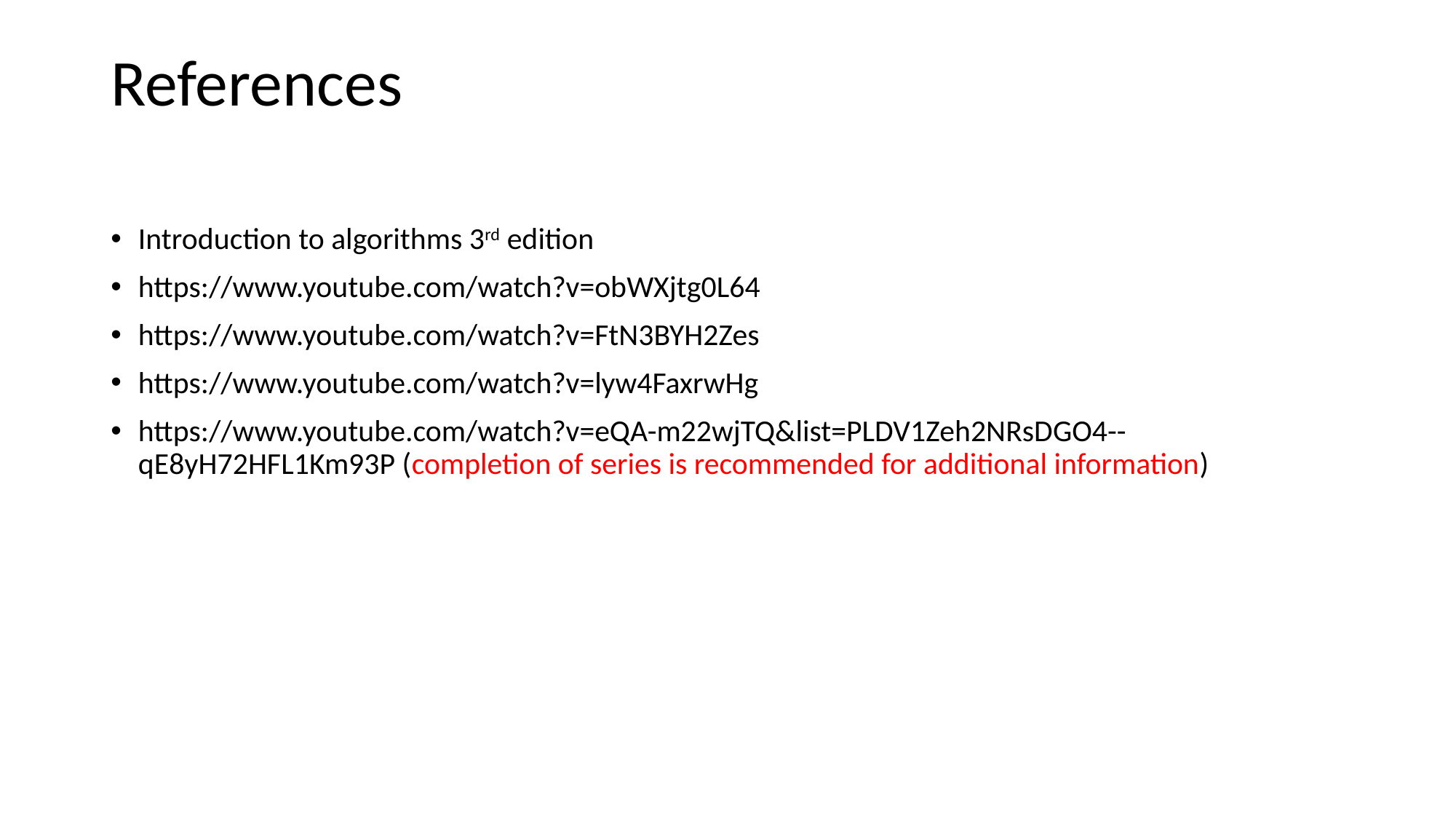

# References
Introduction to algorithms 3rd edition
https://www.youtube.com/watch?v=obWXjtg0L64
https://www.youtube.com/watch?v=FtN3BYH2Zes
https://www.youtube.com/watch?v=lyw4FaxrwHg
https://www.youtube.com/watch?v=eQA-m22wjTQ&list=PLDV1Zeh2NRsDGO4--qE8yH72HFL1Km93P (completion of series is recommended for additional information)